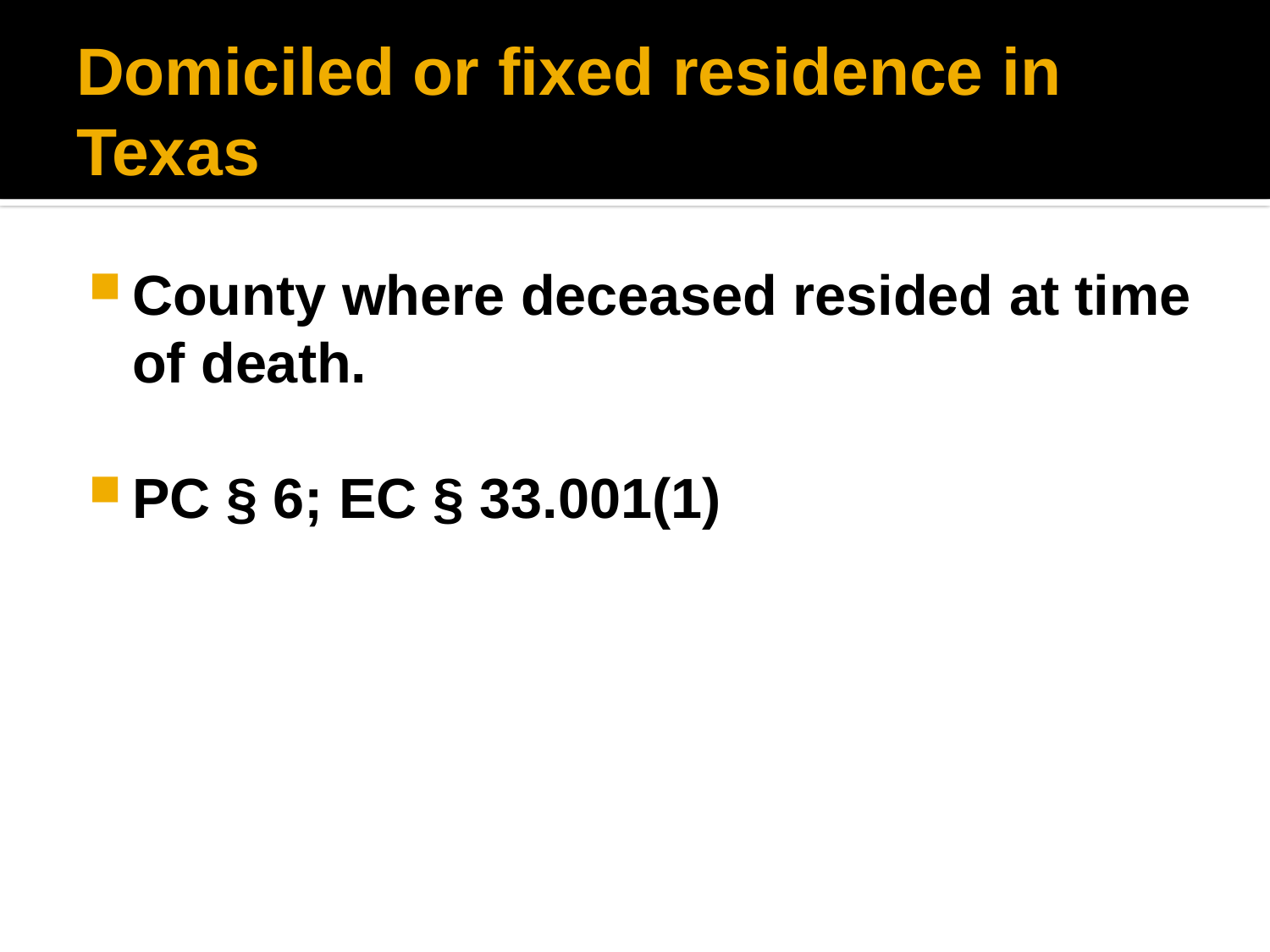

# Domiciled or fixed residence in Texas
County where deceased resided at time of death.

PC § 6; EC § 33.001(1)